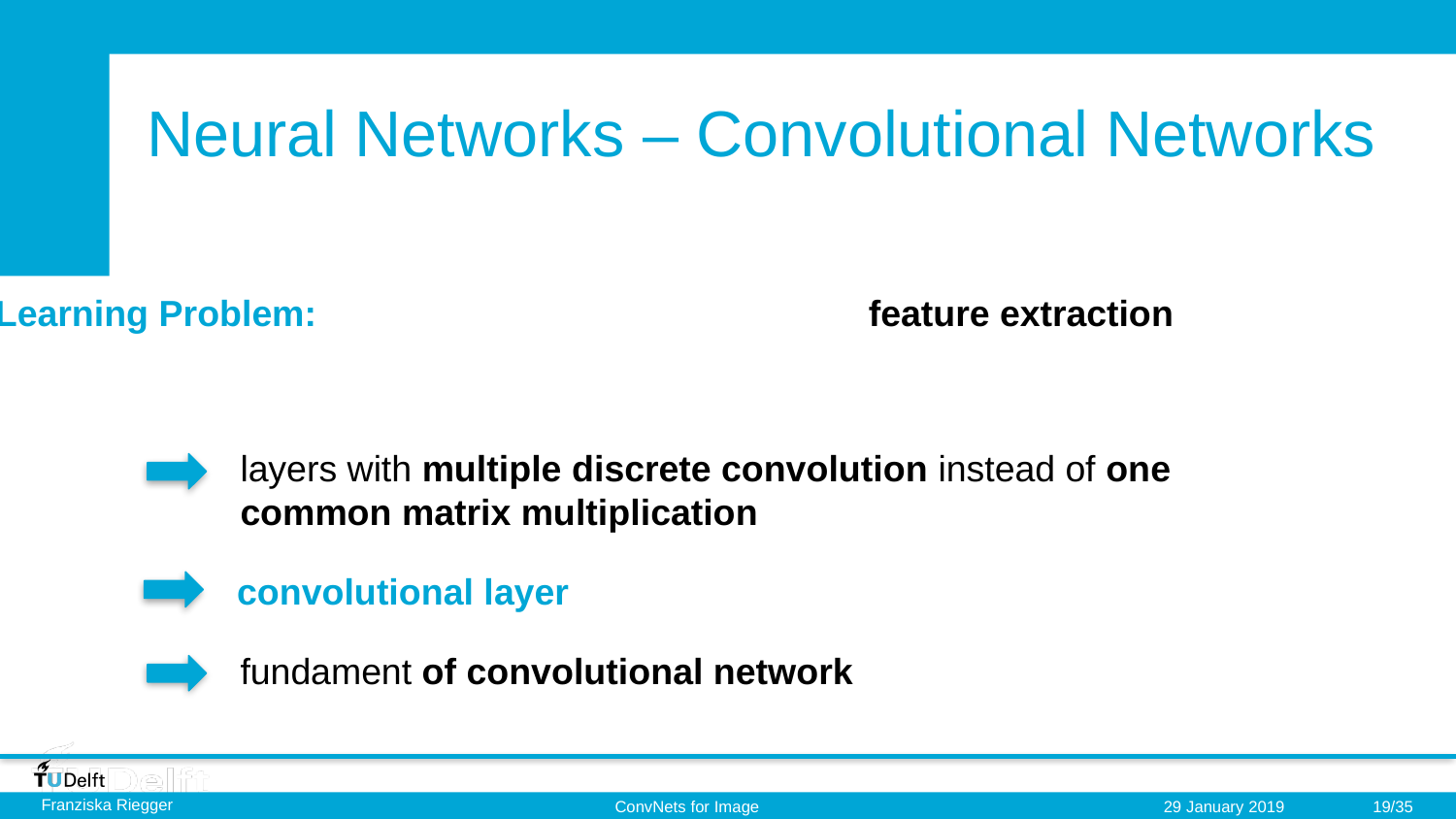

# Neural Networks – Convolutional Networks
Learning Problem: 				feature extraction
layers with multiple discrete convolution instead of one common matrix multiplication

convolutional layer
fundament of convolutional network